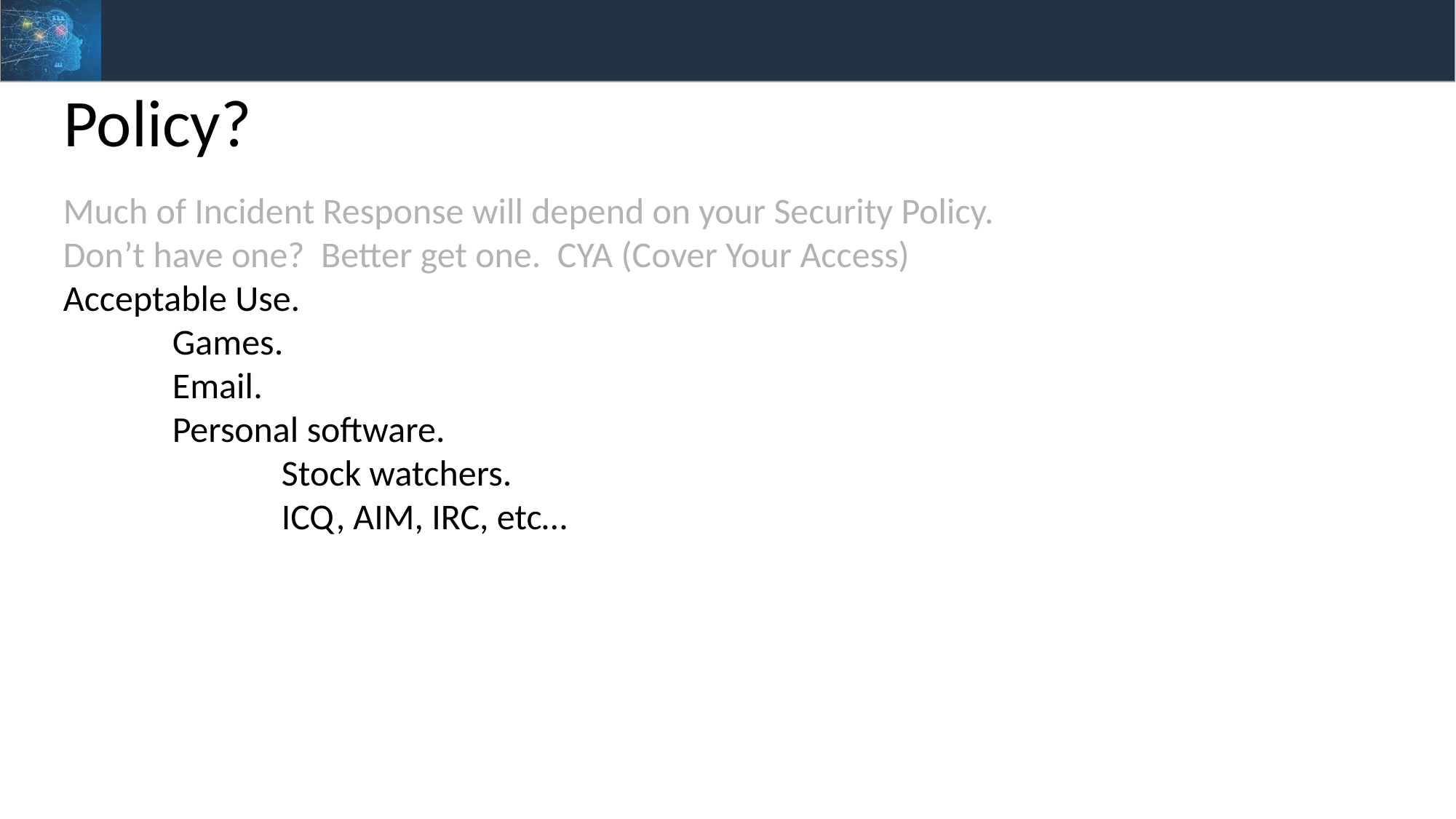

Policy?
Much of Incident Response will depend on your Security Policy.
Don’t have one?  Better get one.  CYA (Cover Your Access)
Acceptable Use.
	Games.
	Email.
	Personal software.
		Stock watchers.
		ICQ, AIM, IRC, etc…